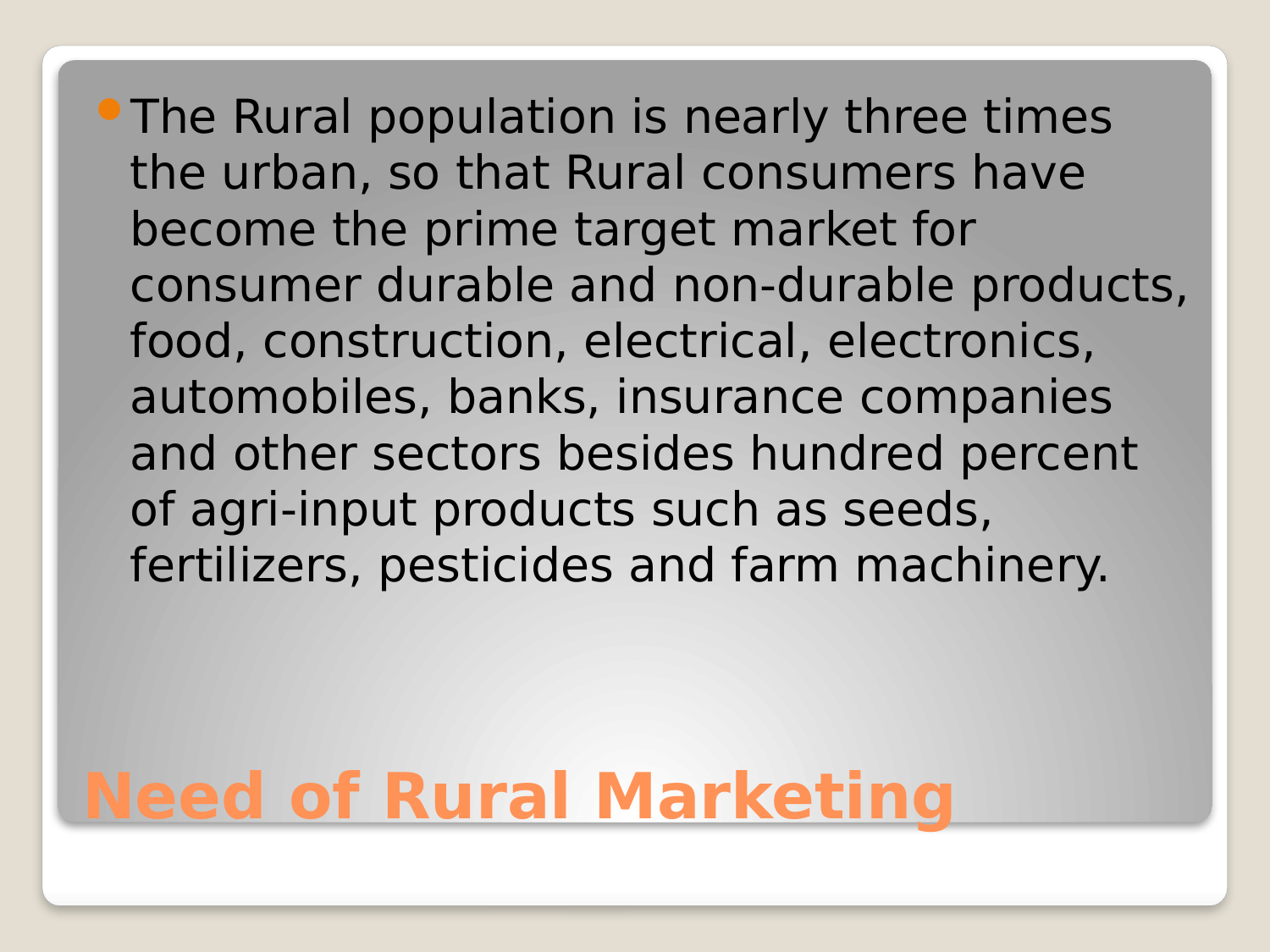

The Rural population is nearly three times the urban, so that Rural consumers have become the prime target market for consumer durable and non-durable products, food, construction, electrical, electronics, automobiles, banks, insurance companies and other sectors besides hundred percent of agri-input products such as seeds, fertilizers, pesticides and farm machinery.
# Need of Rural Marketing